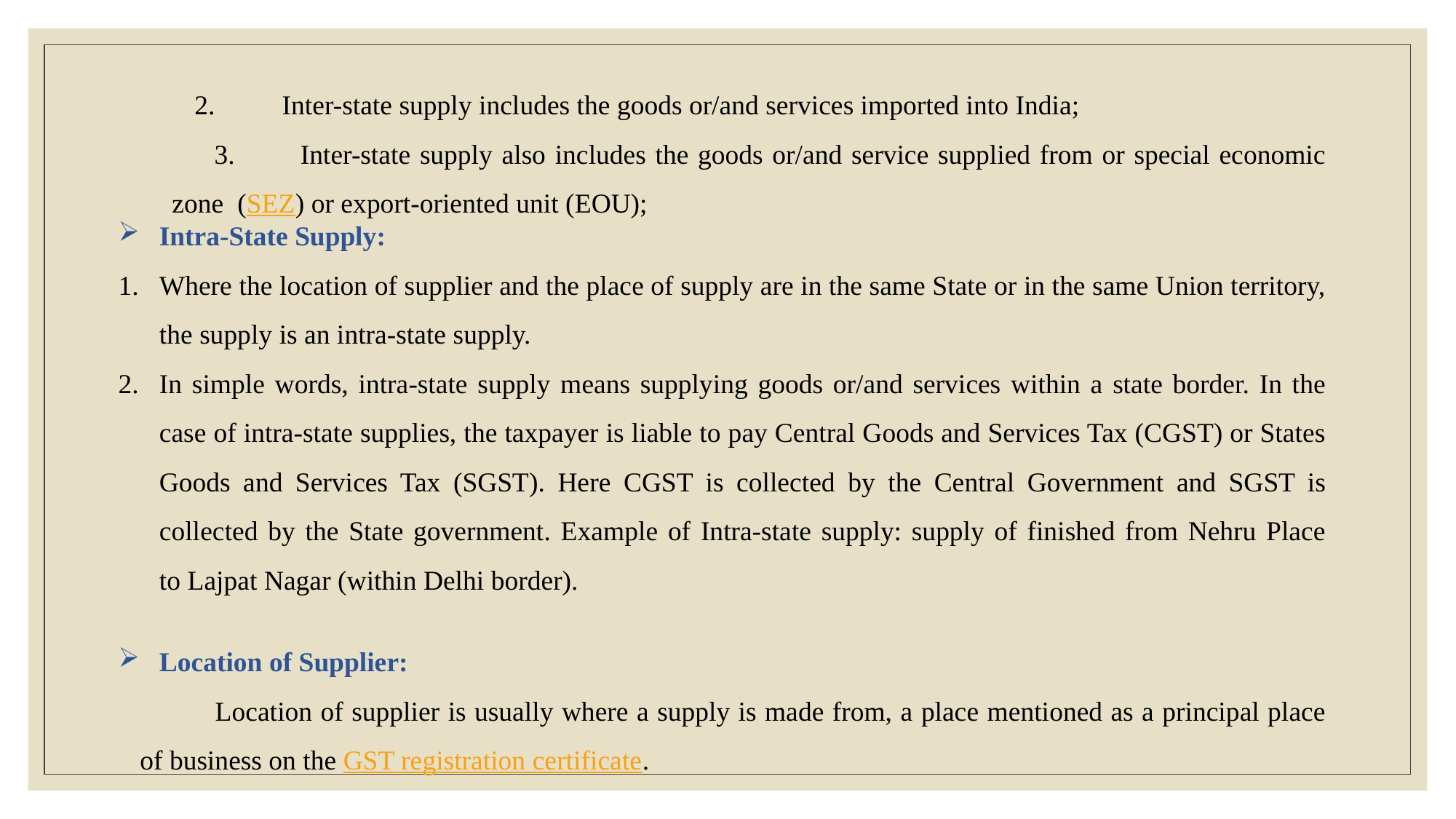

2.	Inter-state supply includes the goods or/and services imported into India;
        3.	Inter-state supply also includes the goods or/and service supplied from or special economic zone  (SEZ) or export-oriented unit (EOU);
Intra-State Supply:
Where the location of supplier and the place of supply are in the same State or in the same Union territory, the supply is an intra-state supply.
In simple words, intra-state supply means supplying goods or/and services within a state border. In the case of intra-state supplies, the taxpayer is liable to pay Central Goods and Services Tax (CGST) or States Goods and Services Tax (SGST). Here CGST is collected by the Central Government and SGST is collected by the State government. Example of Intra-state supply: supply of finished from Nehru Place to Lajpat Nagar (within Delhi border).

Location of Supplier:
Location of supplier is usually where a supply is made from, a place mentioned as a principal place of business on the GST registration certificate.